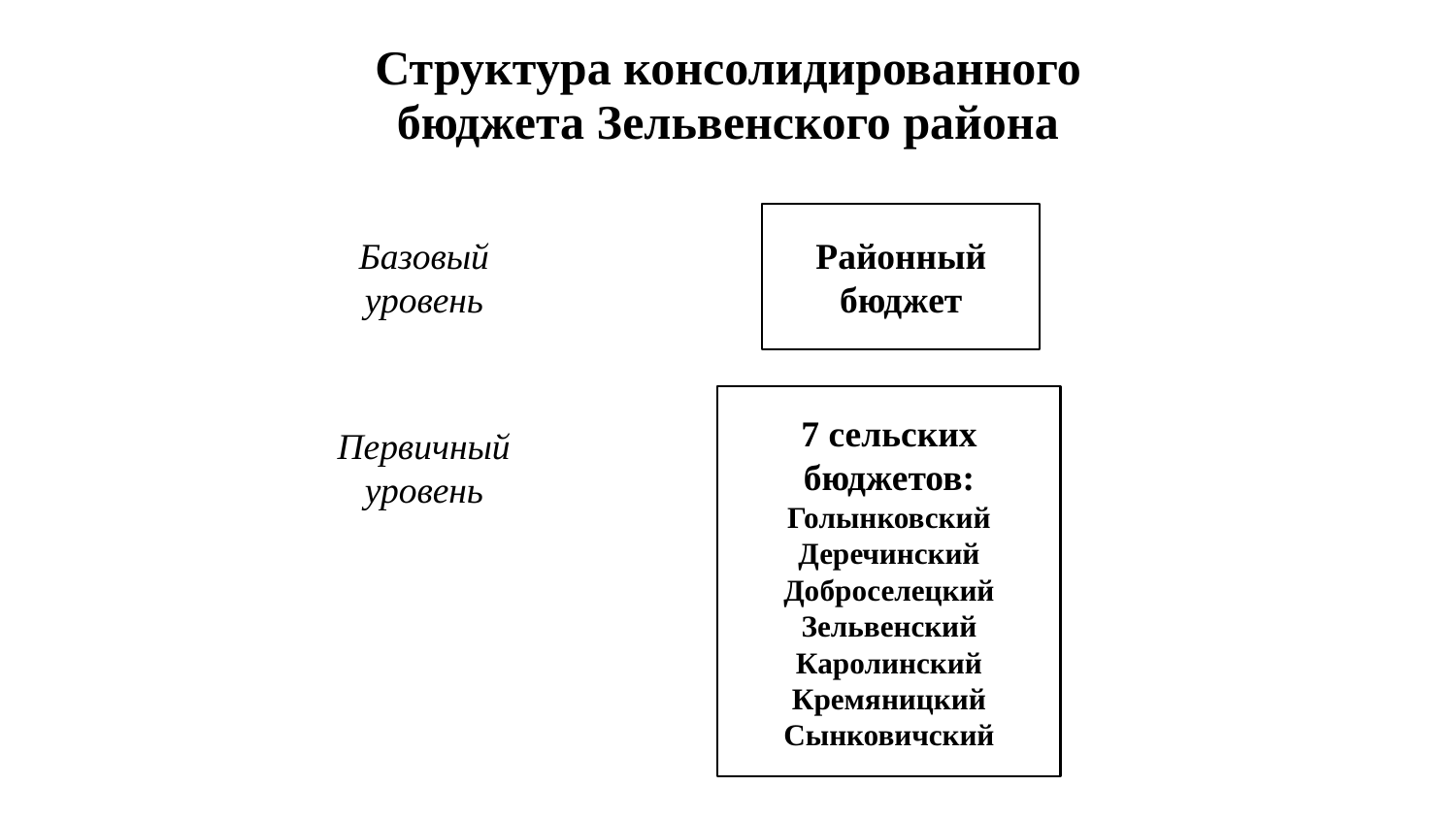

| Структура консолидированного бюджета Зельвенского района |
| --- |
Базовый уровень
Районный бюджет
|  |
| --- |
7 сельских бюджетов:
Голынковский
Деречинский
Доброселецкий
Зельвенский
Каролинский
Кремяницкий
Сынковичский
Первичный уровень